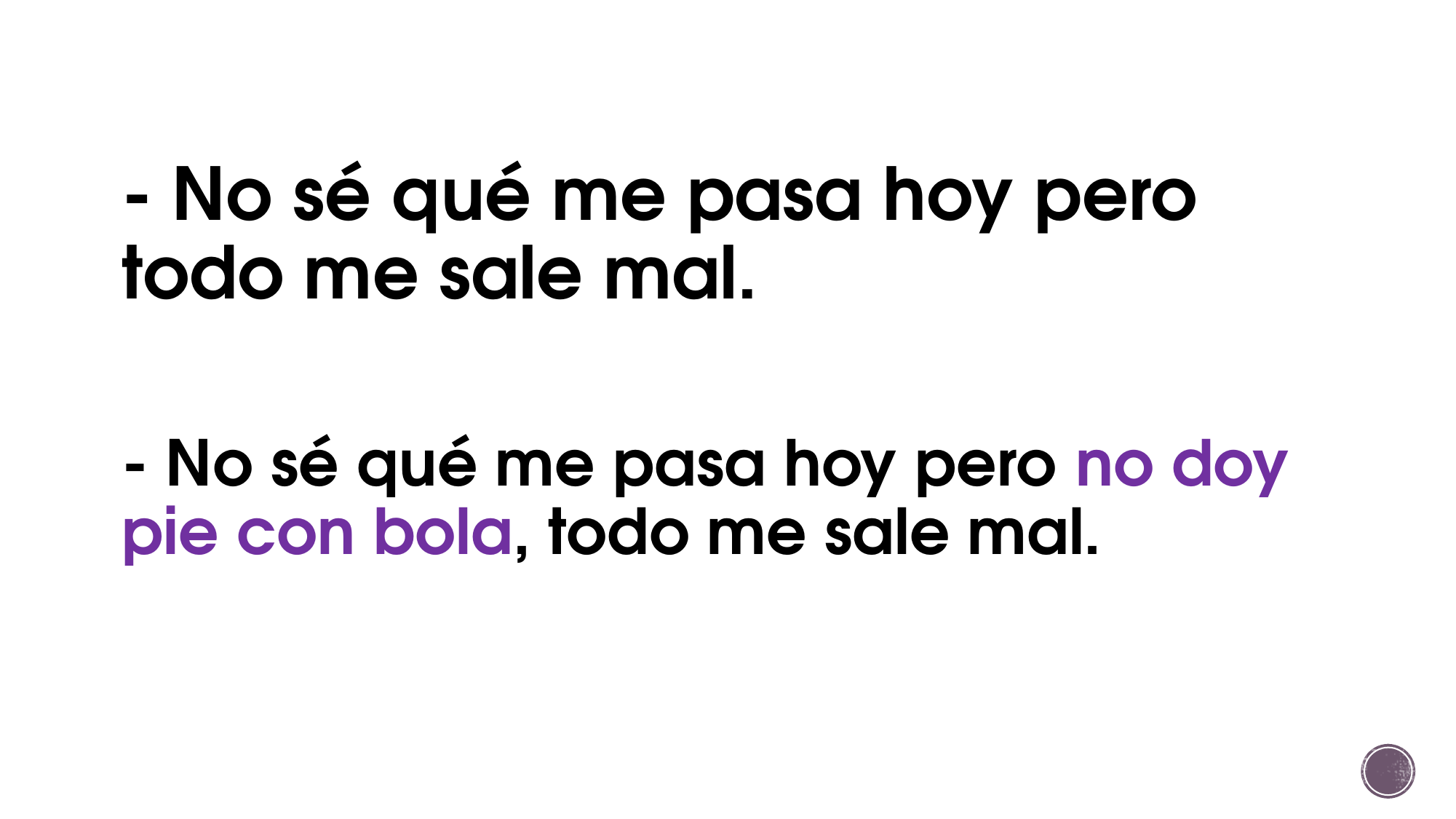

# - No sé qué me pasa hoy pero todo me sale mal.
- No sé qué me pasa hoy pero no doy pie con bola, todo me sale mal.